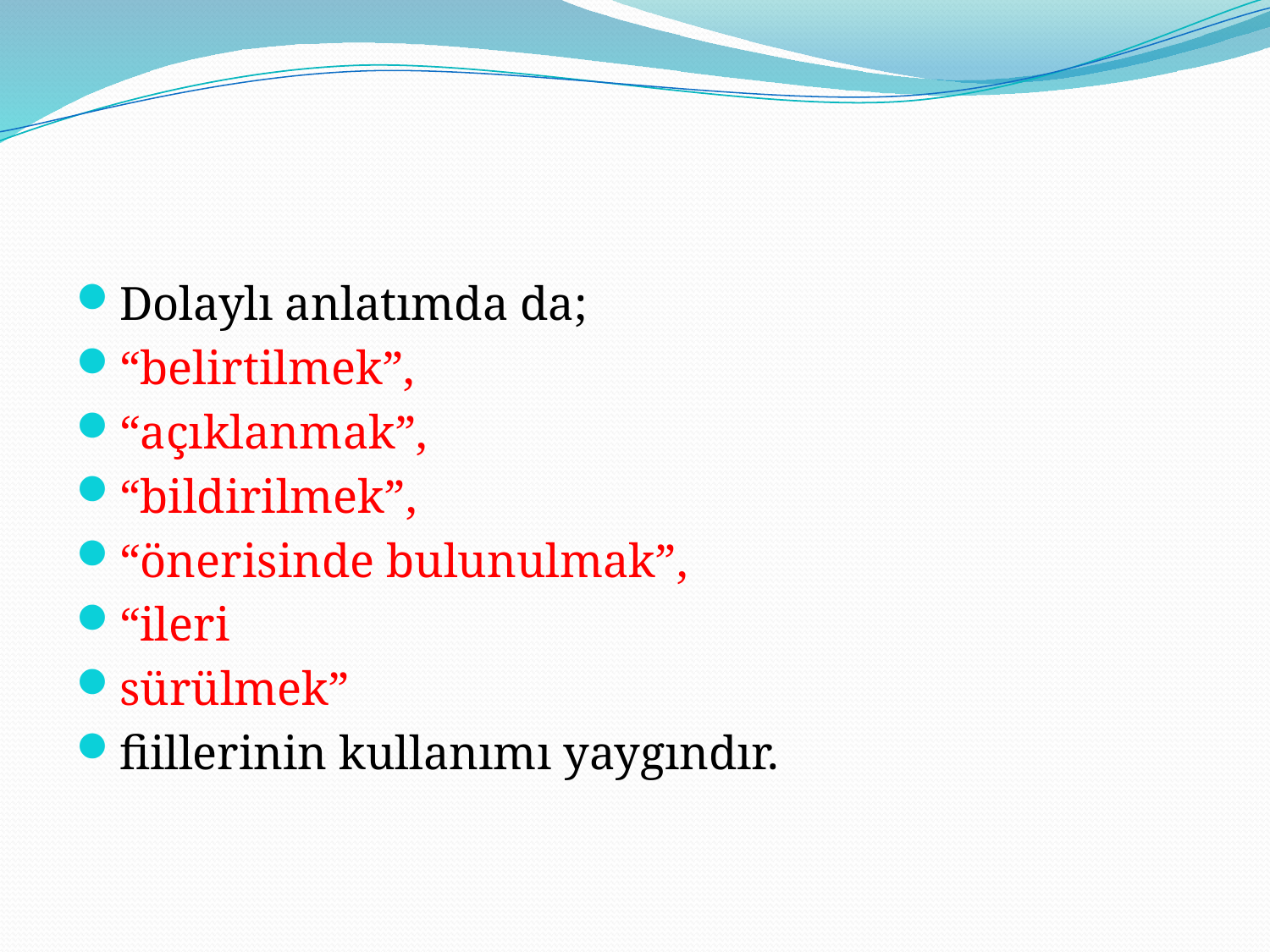

Dolaylı anlatımda da;
“belirtilmek”,
“açıklanmak”,
“bildirilmek”,
“önerisinde bulunulmak”,
“ileri
sürülmek”
fiillerinin kullanımı yaygındır.